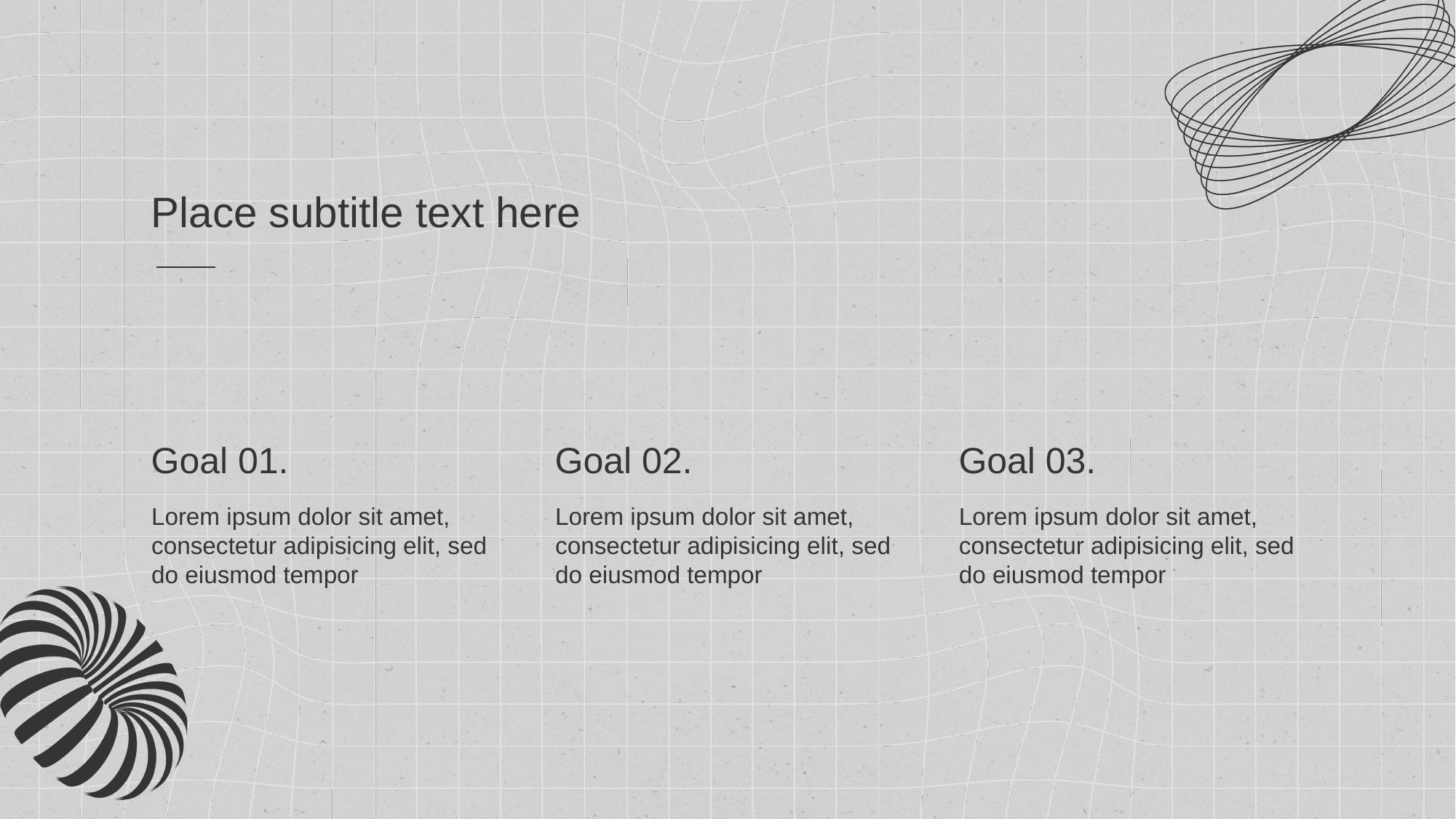

Place subtitle text here
Goal 01.
Goal 02.
Goal 03.
Lorem ipsum dolor sit amet, consectetur adipisicing elit, sed do eiusmod tempor
Lorem ipsum dolor sit amet, consectetur adipisicing elit, sed do eiusmod tempor
Lorem ipsum dolor sit amet, consectetur adipisicing elit, sed do eiusmod tempor